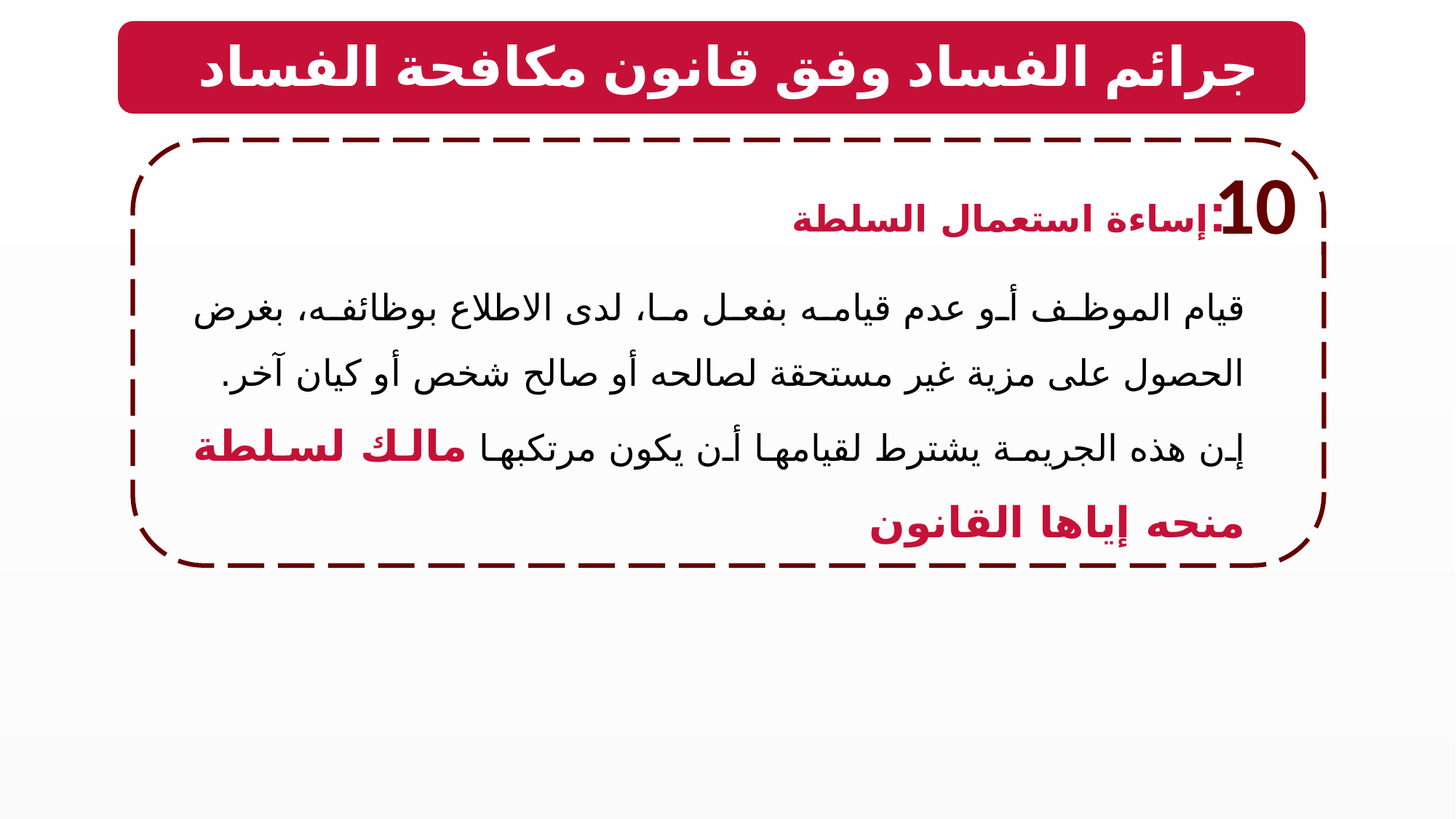

# جرائم الفساد وفق قانون مكافحة الفساد

10
إساءة استعمال السلطة:
قيام الموظف أو عدم قيامه بفعل ما، لدى الاطلاع بوظائفه، بغرض الحصول على مزية غير مستحقة لصالحه أو صالح شخص أو كيان آخر.
إن هذه الجريمة يشترط لقيامها أن يكون مرتكبها مالك لسلطة منحه إياها القانون